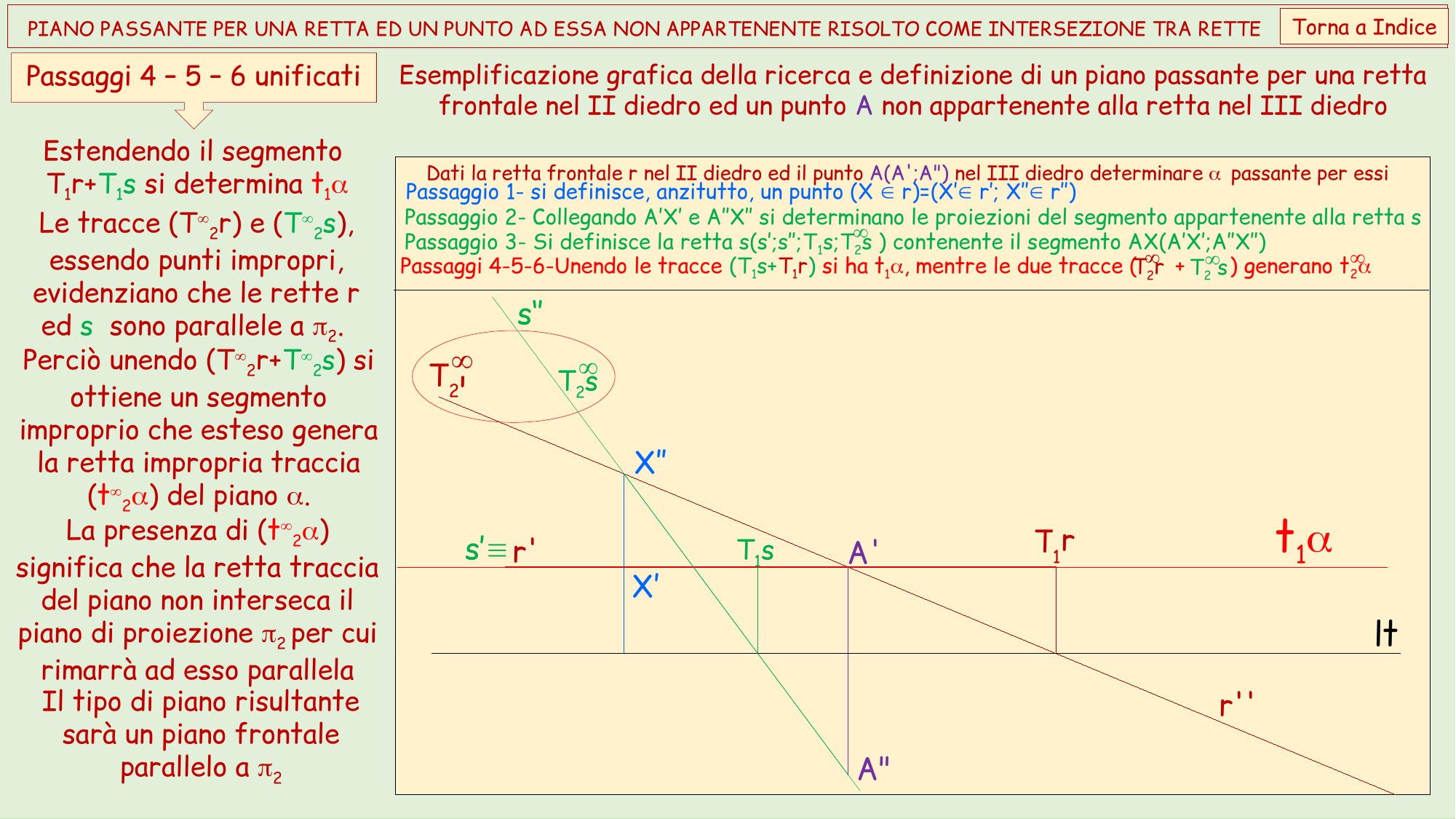

Torna a Indice
 PIANO PASSANTE PER UNA RETTA ED UN PUNTO AD ESSA NON APPARTENENTE RISOLTO COME INTERSEZIONE TRA RETTE
Passaggi 4 – 5 – 6 unificati

Esemplificazione grafica della ricerca e definizione di un piano passante per una retta frontale nel II diedro ed un punto A non appartenente alla retta nel III diedro
Estendendo il segmento  T1r+T1s si determina t1α

∞
T
r
2

r
T
1
r'
A'

lt

r''
A"
Dati la retta frontale r nel II diedro ed il punto A(A';A") nel III diedro determinare α passante per essi
Passaggio 1- si definisce, anzitutto, un punto (X ∈ r)=(X’∈ r’; X’’∈ r’’)
X’’
X’
Passaggio 2- Collegando A’X’ e A’’X’’ si determinano le proiezioni del segmento appartenente alla retta s
Passaggio 3- Si definisce la retta s(s’;s’’;T1s;T2s ) contenente il segmento AX(A’X’;A’’X’’)
s‘’
∞
T2s
T1s
s’≡
∞
Le tracce (T∞2r) e (T∞2s), essendo punti impropri, evidenziano che le rette r ed s  sono parallele a π2.
∞
T2r
∞
∞
T2 s
Passaggi 4-5-6-Unendo le tracce (T1s+T1r) si ha t1α, mentre le due tracce (      +       ) generano t2α

Perciò unendo (T∞2r+T∞2s) si ottiene un segmento improprio che esteso genera la retta impropria traccia (t∞2α) del piano α.
t1α
La presenza di (t∞2α) significa che la retta traccia del piano non interseca il piano di proiezione π2 per cui rimarrà ad esso parallela
Il tipo di piano risultante sarà un piano frontale parallelo a π2